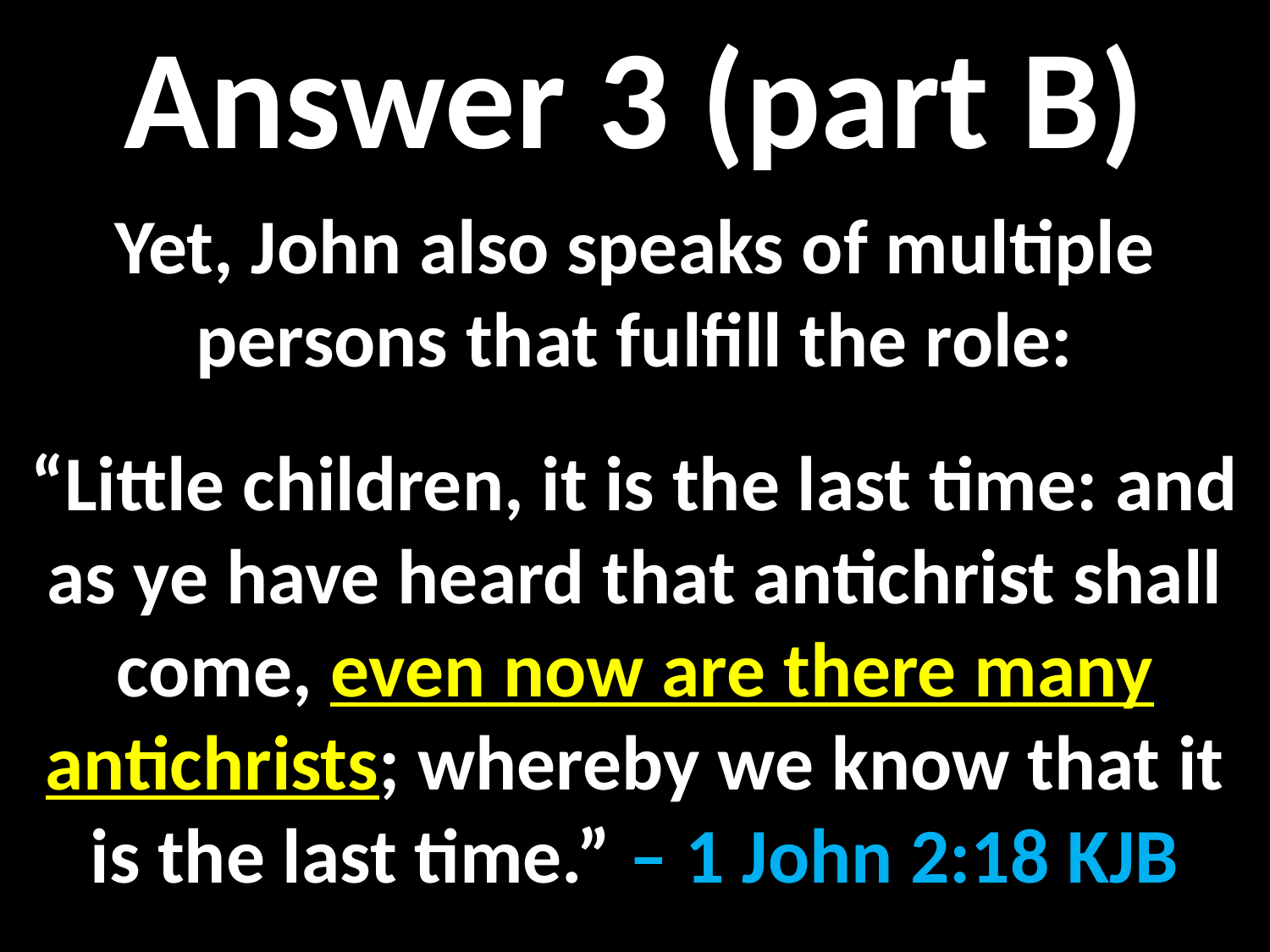

Answer 3 (part B)
Yet, John also speaks of multiple persons that fulfill the role:

“Little children, it is the last time: and as ye have heard that antichrist shall come, even now are there many antichrists; whereby we know that it is the last time.” – 1 John 2:18 KJB